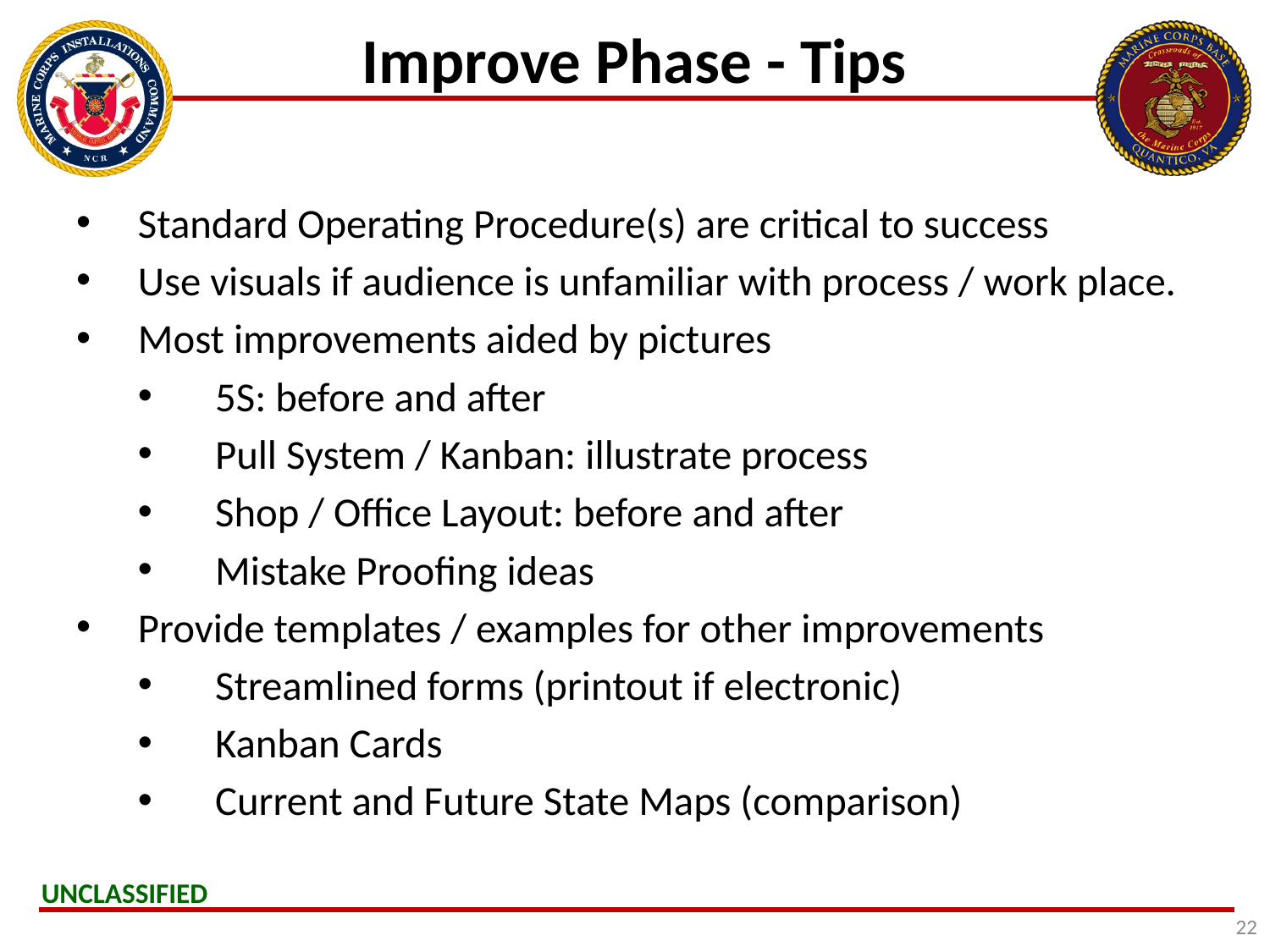

# Improve Phase - Tips
Standard Operating Procedure(s) are critical to success
Use visuals if audience is unfamiliar with process / work place.
Most improvements aided by pictures
5S: before and after
Pull System / Kanban: illustrate process
Shop / Office Layout: before and after
Mistake Proofing ideas
Provide templates / examples for other improvements
Streamlined forms (printout if electronic)
Kanban Cards
Current and Future State Maps (comparison)

22